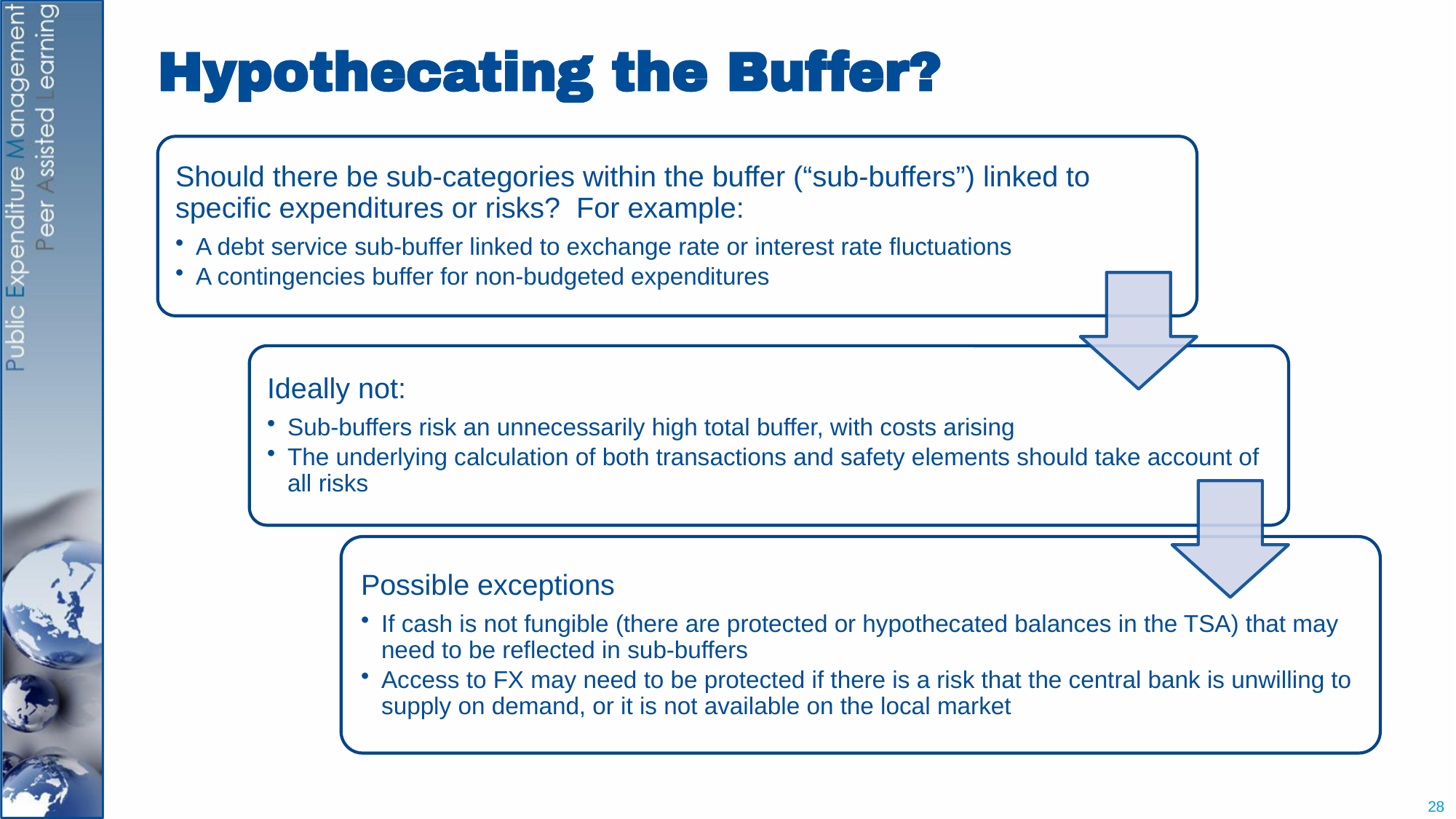

# Hypothecating the Buffer?
Should there be sub-categories within the buffer (“sub-buffers”) linked to specific expenditures or risks?  For example:
A debt service sub-buffer linked to exchange rate or interest rate fluctuations
A contingencies buffer for non-budgeted expenditures
Ideally not:
Sub-buffers risk an unnecessarily high total buffer, with costs arising
The underlying calculation of both transactions and safety elements should take account of all risks
Possible exceptions
If cash is not fungible (there are protected or hypothecated balances in the TSA) that may need to be reflected in sub-buffers
Access to FX may need to be protected if there is a risk that the central bank is unwilling to supply on demand, or it is not available on the local market